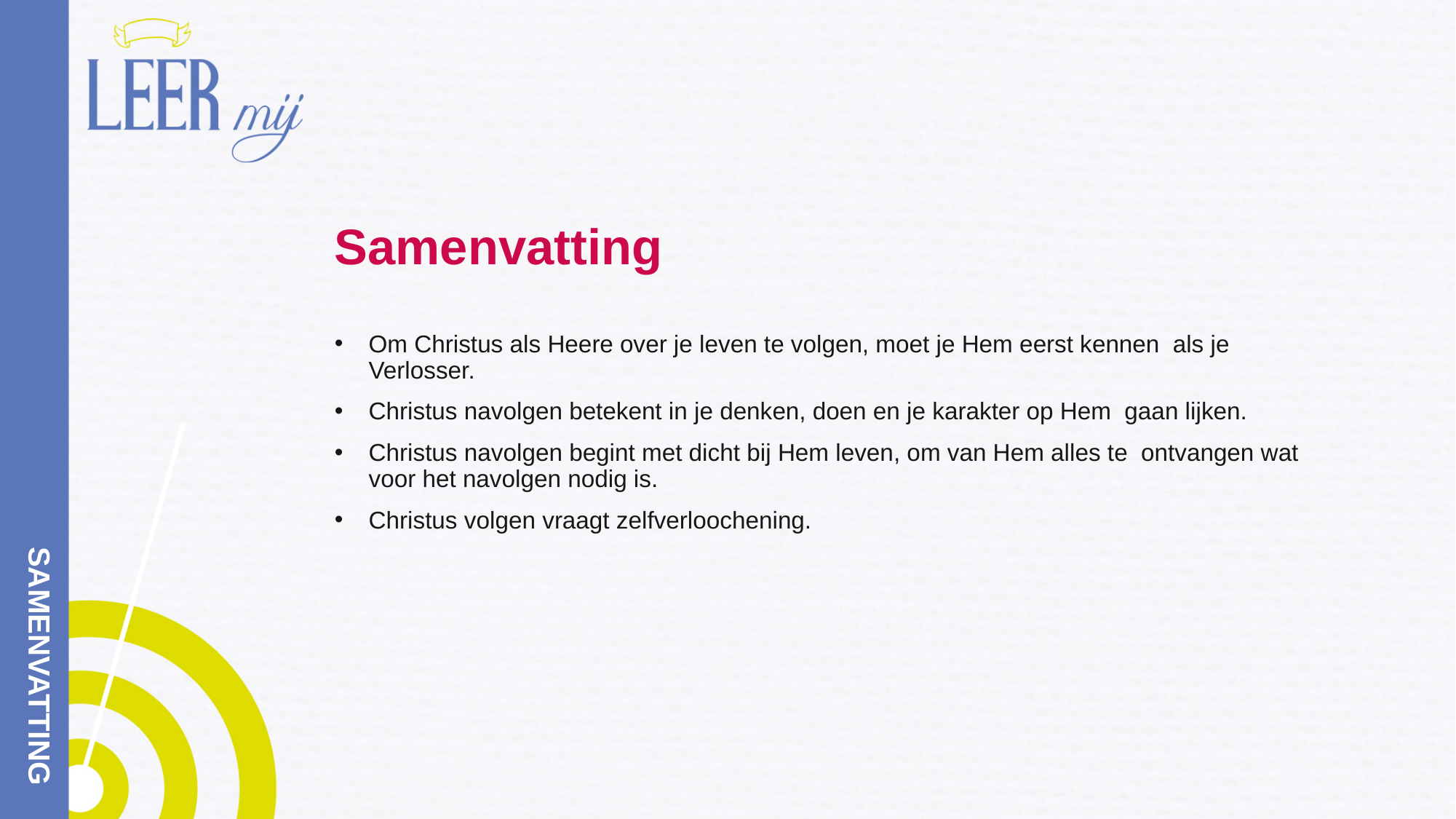

# Samenvatting
Om Christus als Heere over je leven te volgen, moet je Hem eerst kennen  als je Verlosser.
Christus navolgen betekent in je denken, doen en je karakter op Hem  gaan lijken.
Christus navolgen begint met dicht bij Hem leven, om van Hem alles te  ontvangen wat voor het navolgen nodig is.
Christus volgen vraagt zelfverloochening.